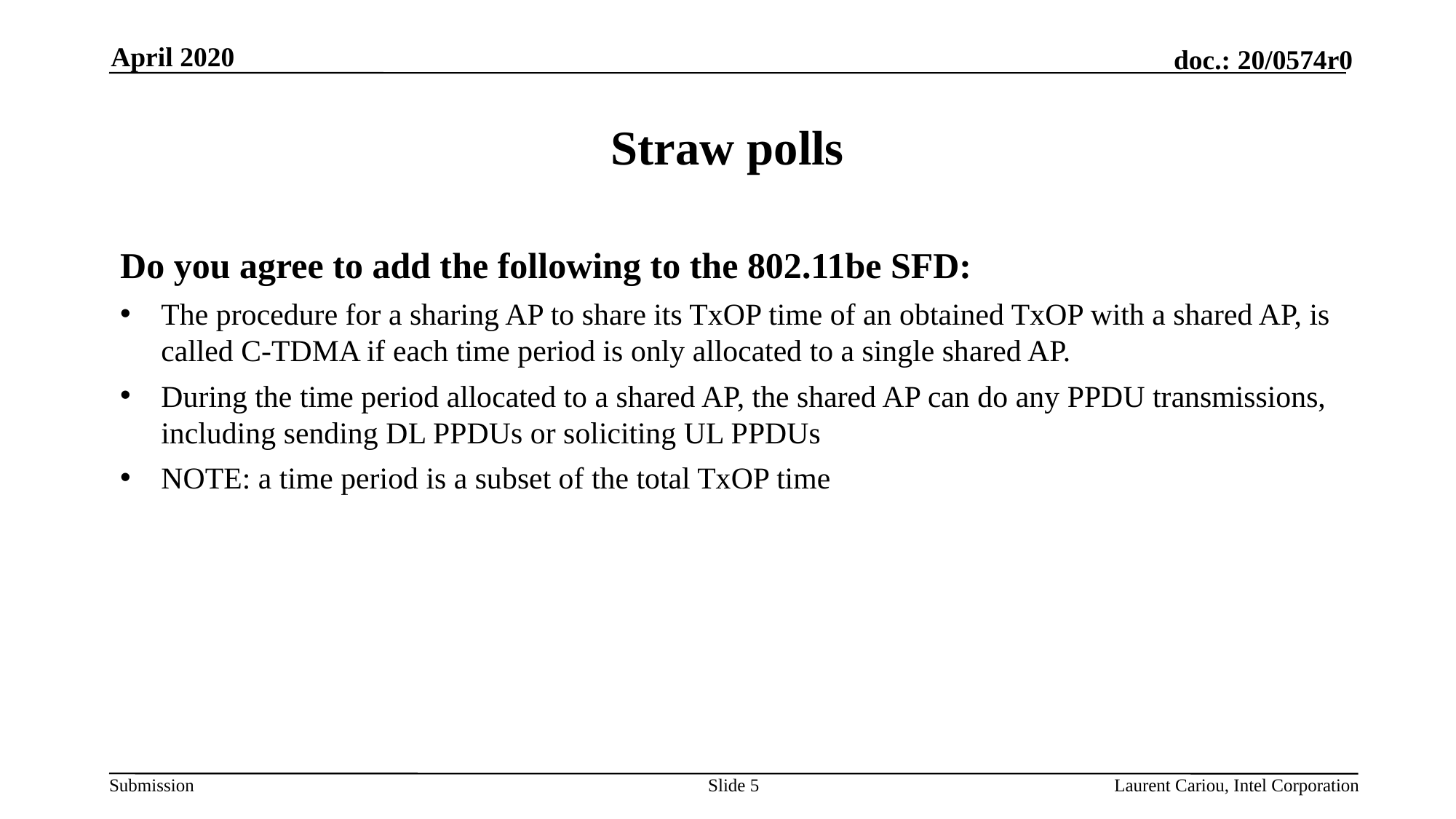

April 2020
# Straw polls
Do you agree to add the following to the 802.11be SFD:
The procedure for a sharing AP to share its TxOP time of an obtained TxOP with a shared AP, is called C-TDMA if each time period is only allocated to a single shared AP.
During the time period allocated to a shared AP, the shared AP can do any PPDU transmissions, including sending DL PPDUs or soliciting UL PPDUs
NOTE: a time period is a subset of the total TxOP time

Slide 5
Laurent Cariou, Intel Corporation